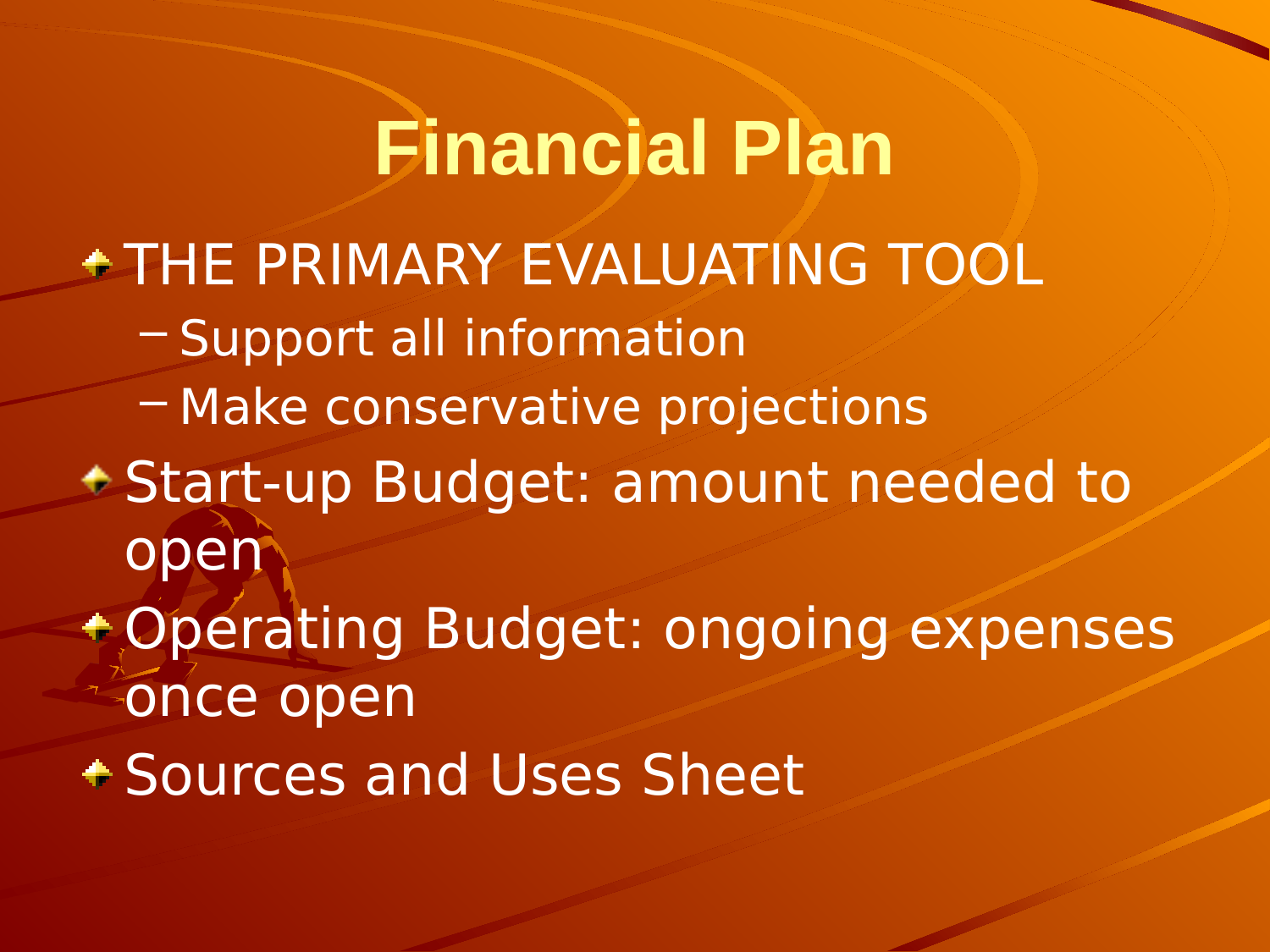

# Financial Plan
THE PRIMARY EVALUATING TOOL
Support all information
Make conservative projections
Start-up Budget: amount needed to open
Operating Budget: ongoing expenses once open
Sources and Uses Sheet